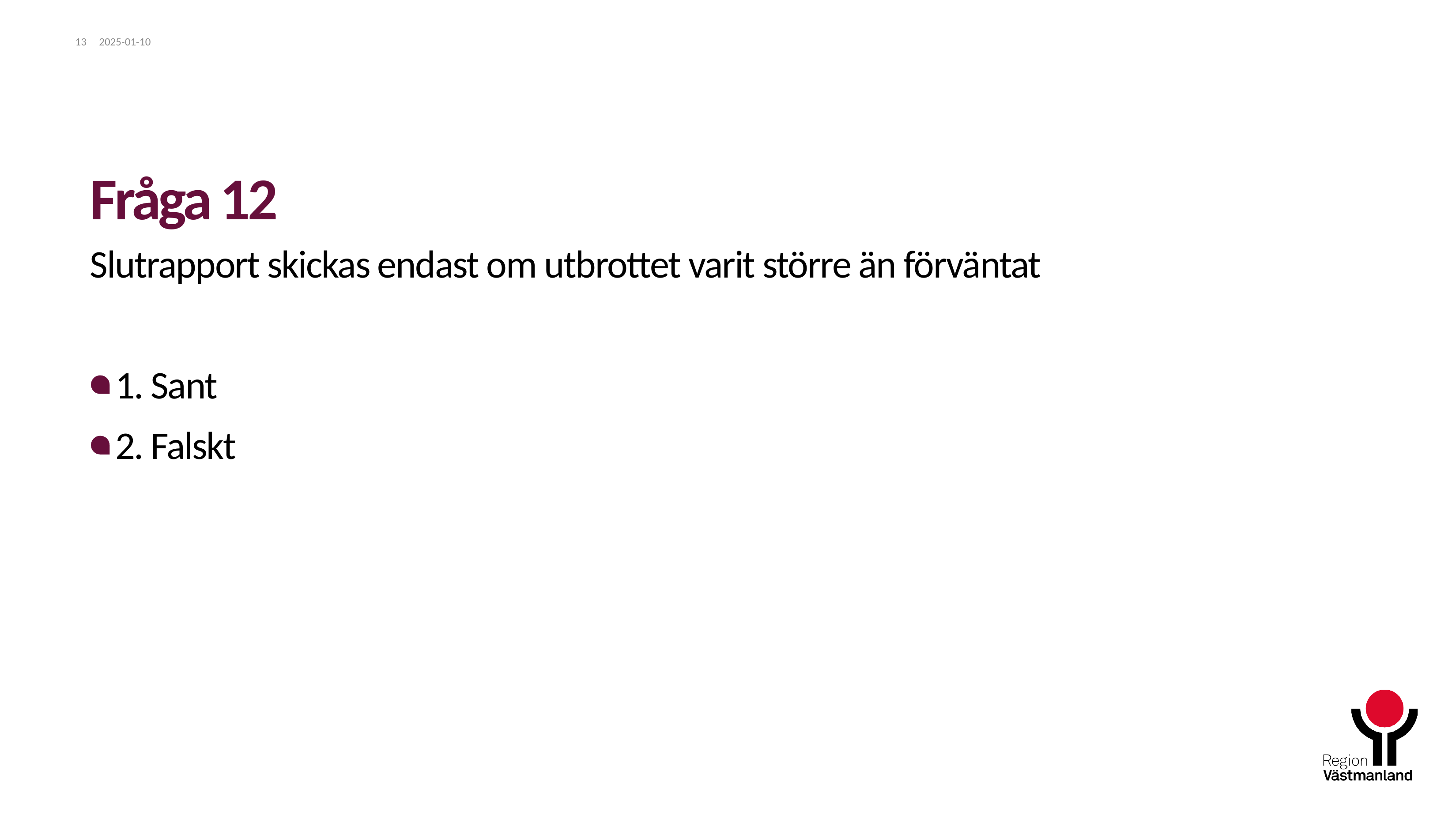

13
2025-01-10
# Fråga 12
Slutrapport skickas endast om utbrottet varit större än förväntat

1. Sant
2. Falskt